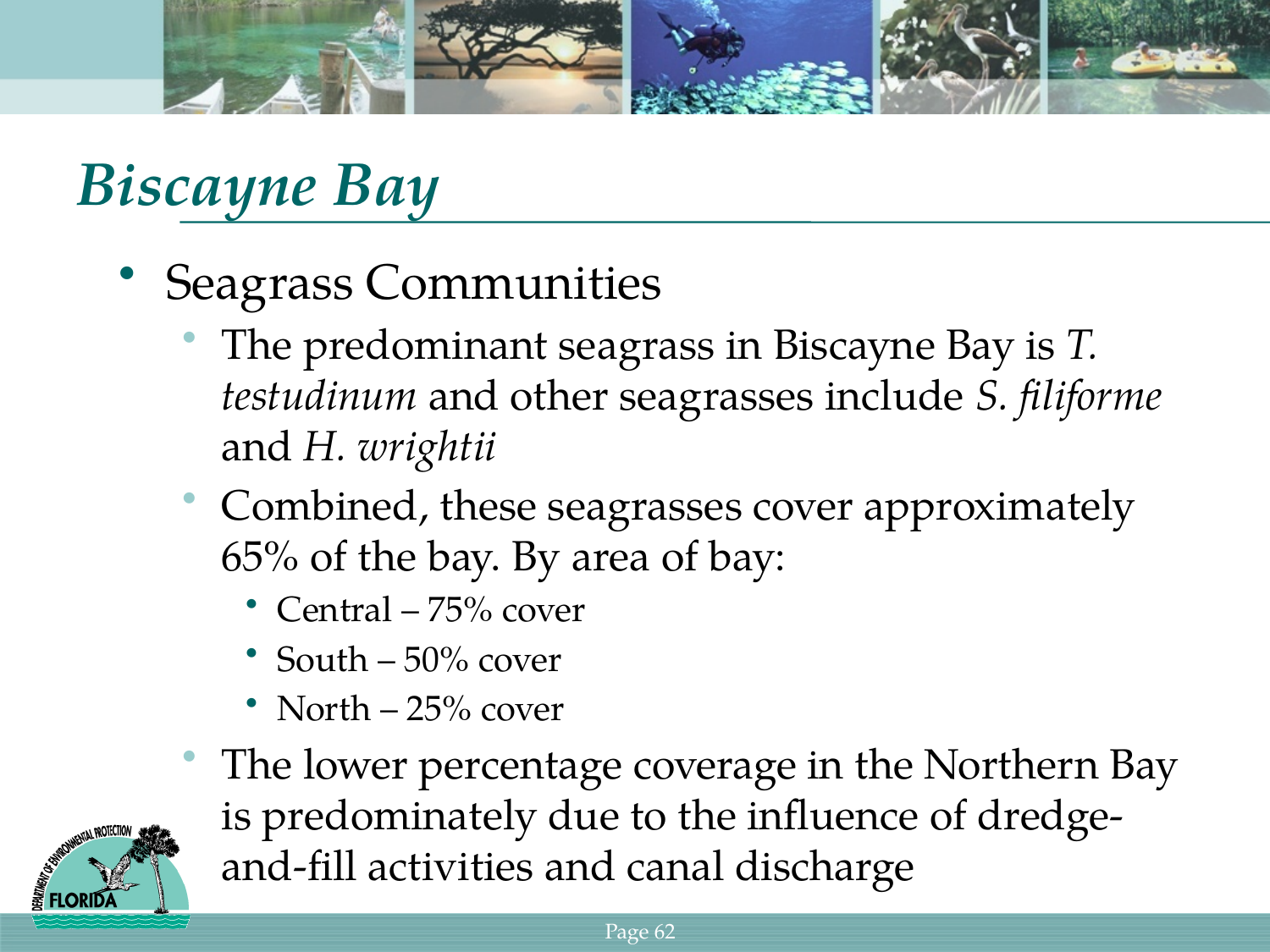

# Biscayne Bay
Seagrass Communities
The predominant seagrass in Biscayne Bay is T. testudinum and other seagrasses include S. filiforme  and H. wrightii
Combined, these seagrasses cover approximately 65% of the bay. By area of bay:
Central – 75% cover
South – 50% cover
North – 25% cover
The lower percentage coverage in the Northern Bay is predominately due to the influence of dredge-and-fill activities and canal discharge